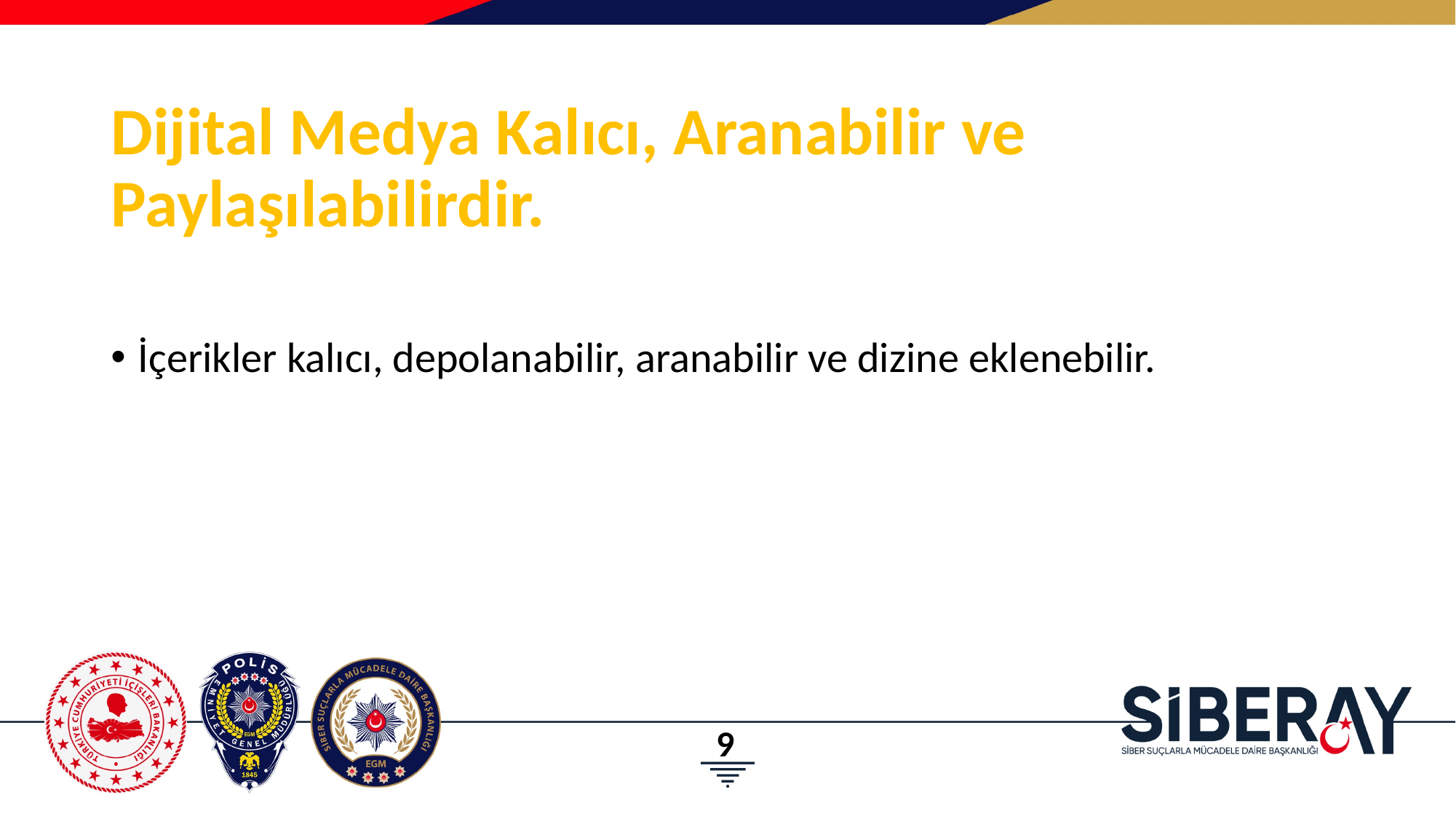

# Dijital Medya Kalıcı, Aranabilir ve Paylaşılabilirdir.
İçerikler kalıcı, depolanabilir, aranabilir ve dizine eklenebilir.
9